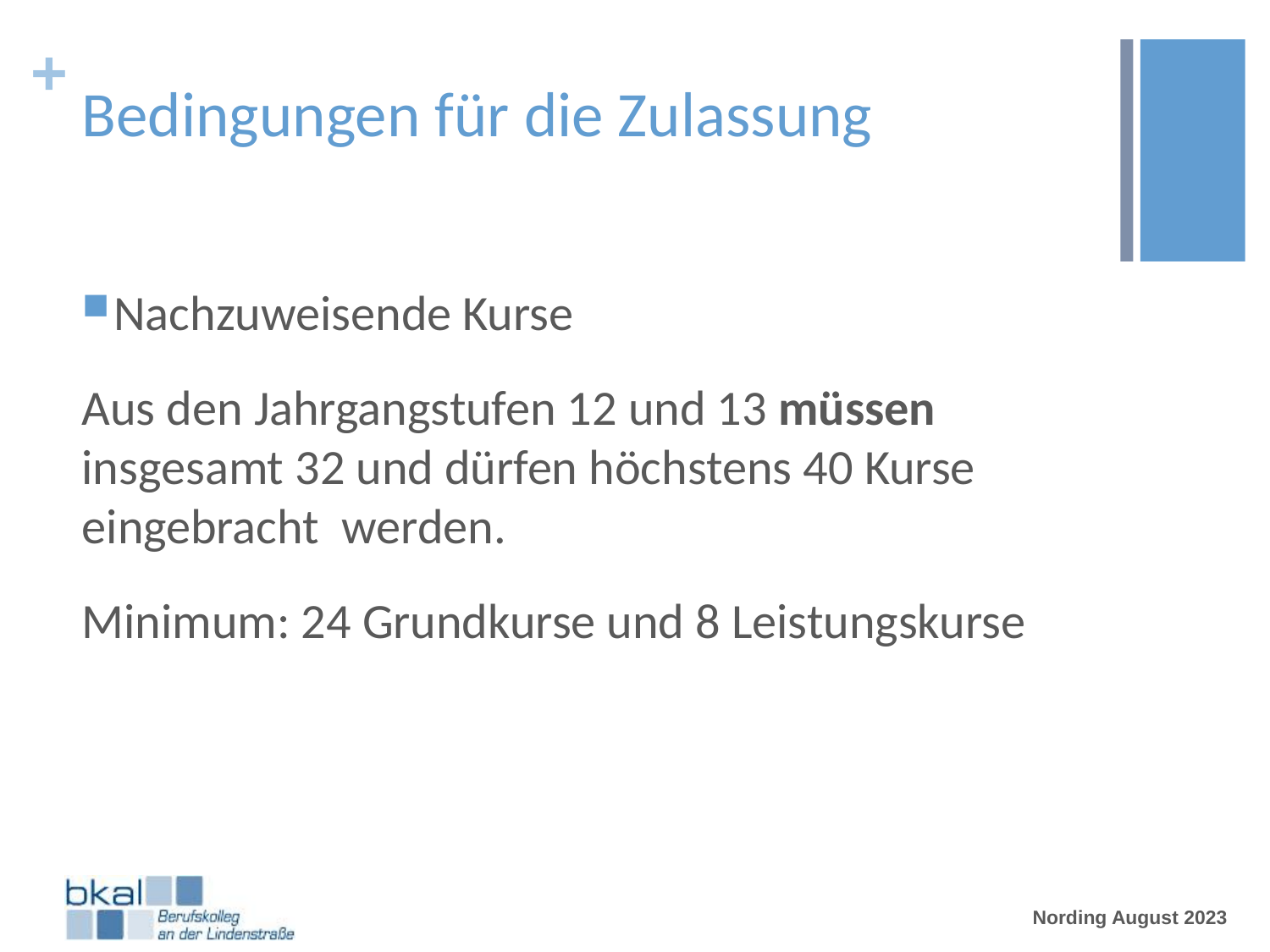

# Bedingungen für die Zulassung
Nachzuweisende Kurse
Aus den Jahrgangstufen 12 und 13 müssen insgesamt 32 und dürfen höchstens 40 Kurse eingebracht  werden.
Minimum: 24 Grundkurse und 8 Leistungskurse

Nording August 2023